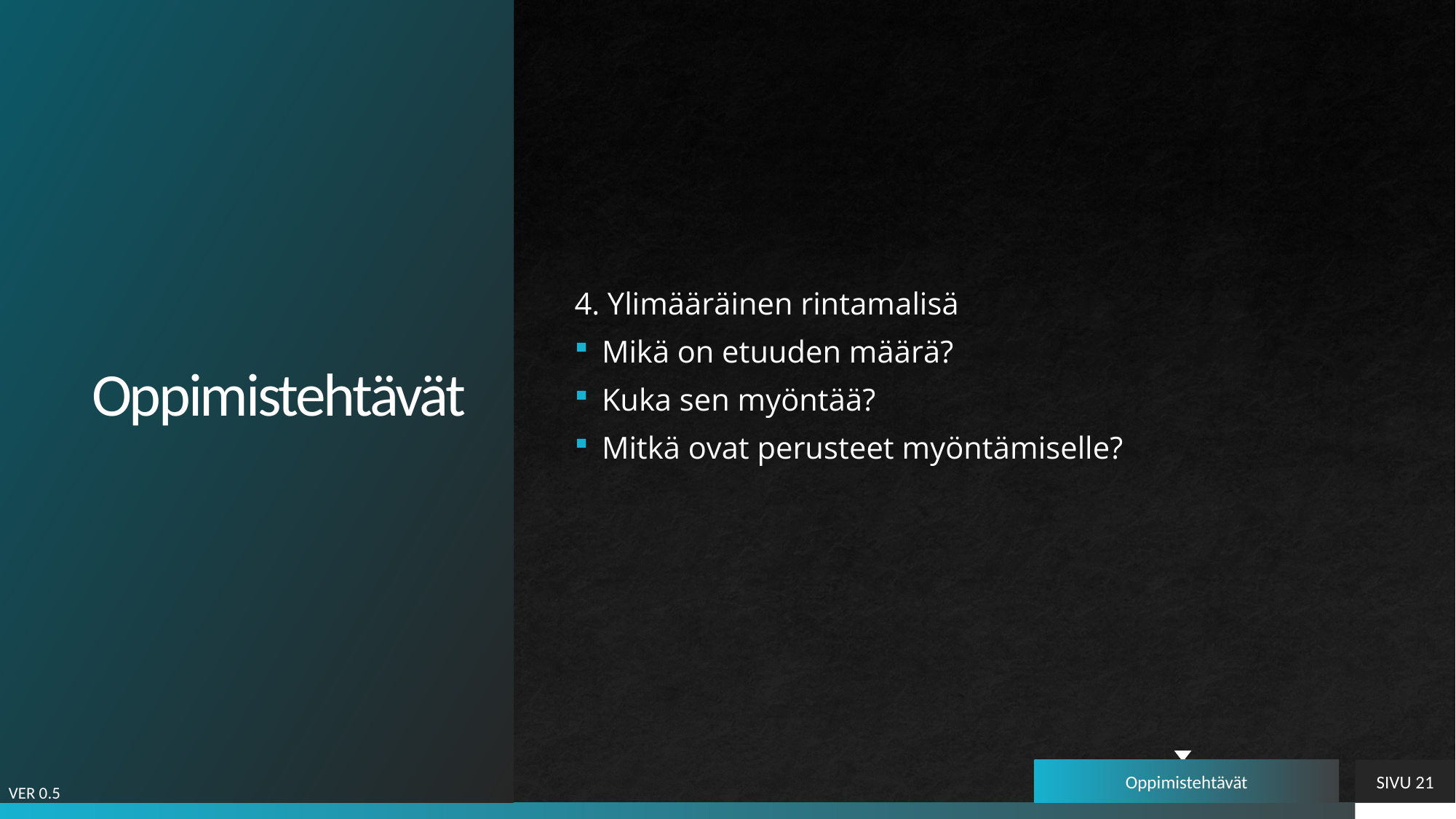

# Oppimistehtävät
4. Ylimääräinen rintamalisä
Mikä on etuuden määrä?
Kuka sen myöntää?
Mitkä ovat perusteet myöntämiselle?

Oppimistehtävät
SIVU 21
VER 0.5